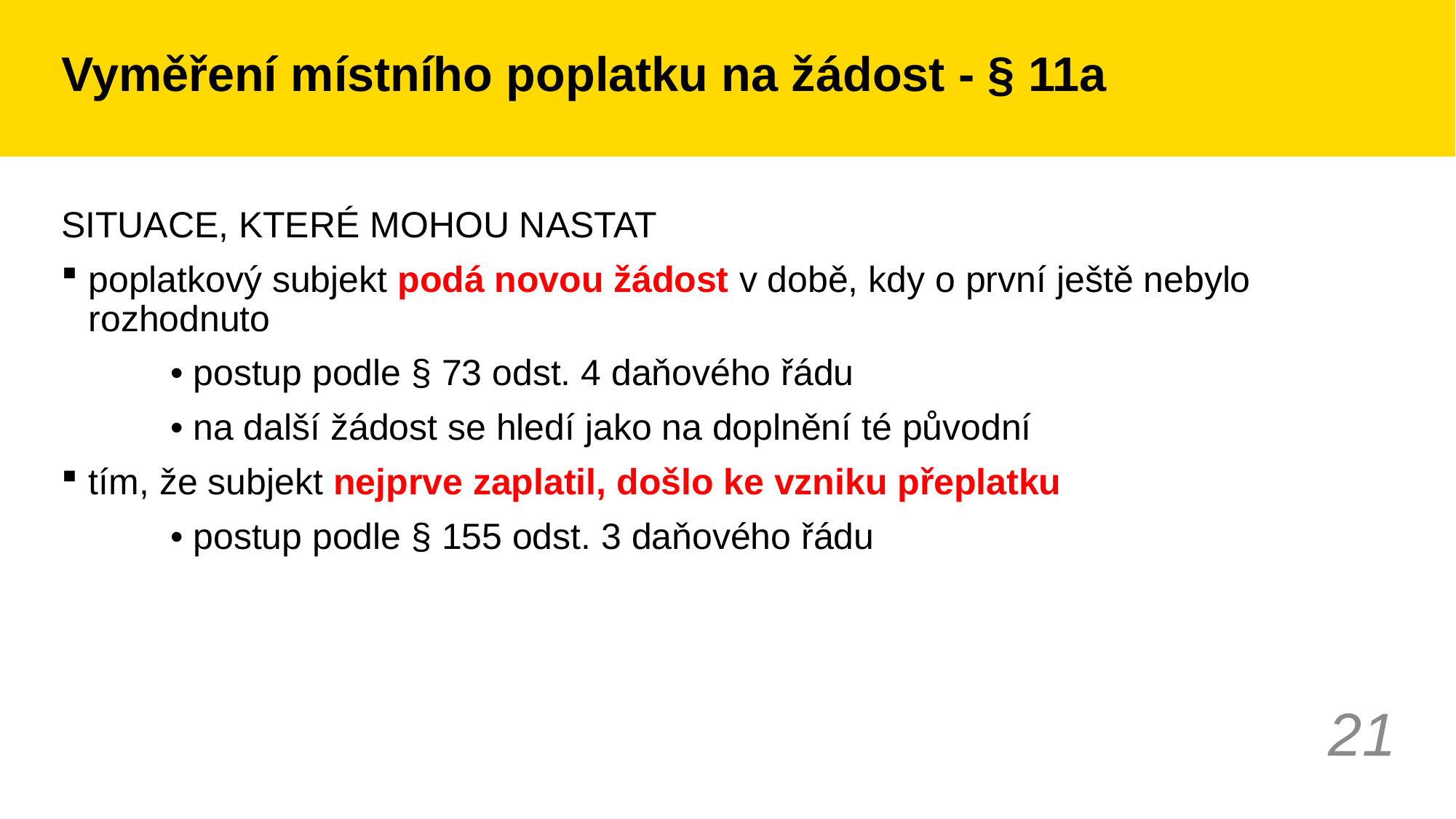

# Vyměření místního poplatku na žádost - § 11a
SITUACE, KTERÉ MOHOU NASTAT
poplatkový subjekt podá novou žádost v době, kdy o první ještě nebylo rozhodnuto
	• postup podle § 73 odst. 4 daňového řádu
	• na další žádost se hledí jako na doplnění té původní
tím, že subjekt nejprve zaplatil, došlo ke vzniku přeplatku
	• postup podle § 155 odst. 3 daňového řádu

21